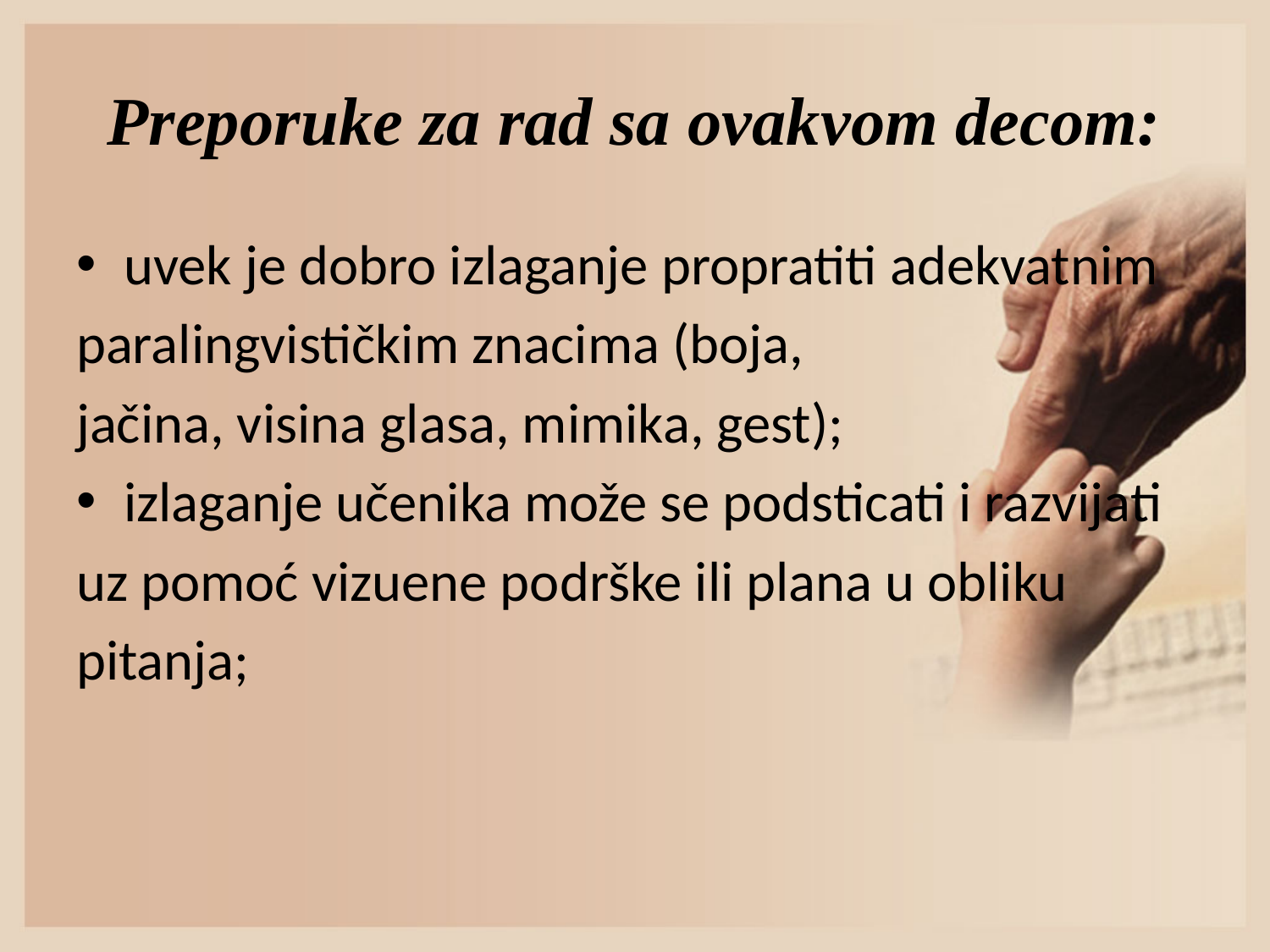

# Preporuke za rad sa ovakvom decom:
uvek je dobro izlaganje propratiti adekvatnim
paralingvističkim znacima (boja,
jačina, visina glasa, mimika, gest);
izlaganje učenika može se podsticati i razvijati
uz pomoć vizuene podrške ili plana u obliku
pitanja;